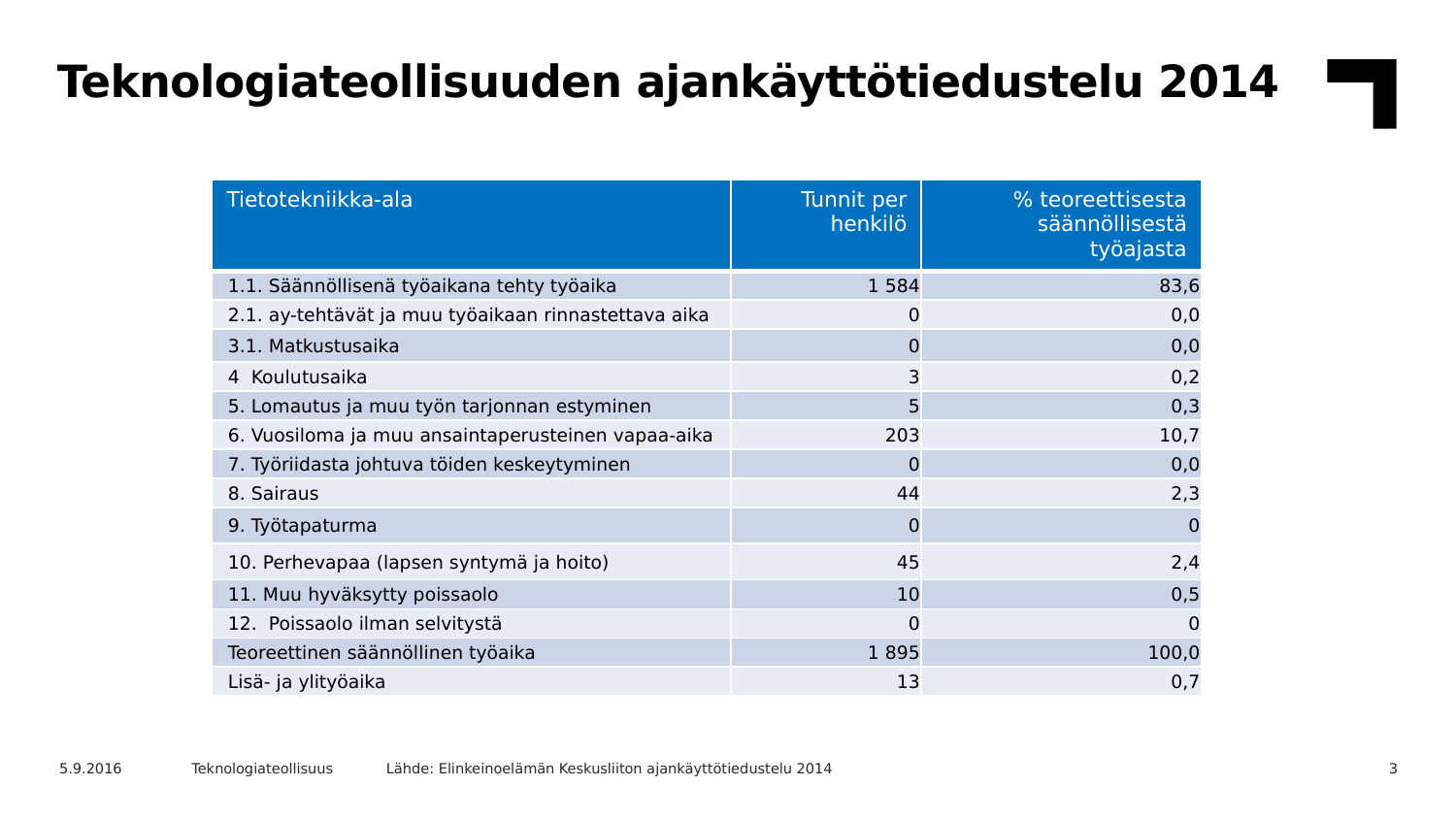

Teknologiateollisuuden ajankäyttötiedustelu 2014
| Tietotekniikka-ala | Tunnit per henkilö | % teoreettisesta säännöllisestä työajasta |
| --- | --- | --- |
| 1.1. Säännöllisenä työaikana tehty työaika | 1 584 | 83,6 |
| 2.1. ay-tehtävät ja muu työaikaan rinnastettava aika | 0 | 0,0 |
| 3.1. Matkustusaika | 0 | 0,0 |
| 4 Koulutusaika | 3 | 0,2 |
| 5. Lomautus ja muu työn tarjonnan estyminen | 5 | 0,3 |
| 6. Vuosiloma ja muu ansaintaperusteinen vapaa-aika | 203 | 10,7 |
| 7. Työriidasta johtuva töiden keskeytyminen | 0 | 0,0 |
| 8. Sairaus | 44 | 2,3 |
| 9. Työtapaturma | 0 | 0 |
| 10. Perhevapaa (lapsen syntymä ja hoito) | 45 | 2,4 |
| 11. Muu hyväksytty poissaolo | 10 | 0,5 |
| 12. Poissaolo ilman selvitystä | 0 | 0 |
| Teoreettinen säännöllinen työaika | 1 895 | 100,0 |
| Lisä- ja ylityöaika | 13 | 0,7 |
Lähde: Elinkeinoelämän Keskusliiton ajankäyttötiedustelu 2014
5.9.2016
Teknologiateollisuus
3